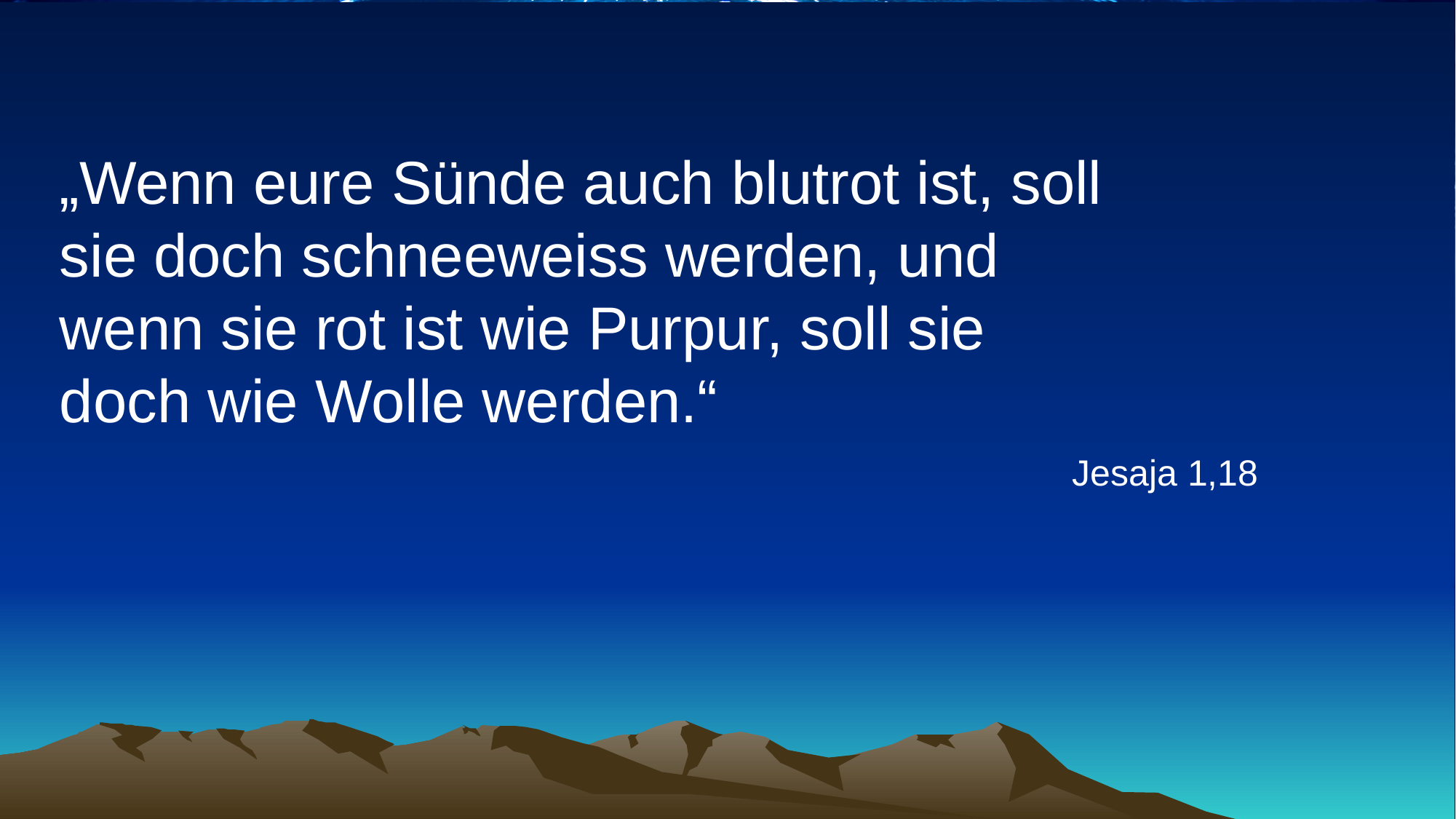

# „Wenn eure Sünde auch blutrot ist, soll sie doch schneeweiss werden, und wenn sie rot ist wie Purpur, soll sie doch wie Wolle werden.“
Jesaja 1,18